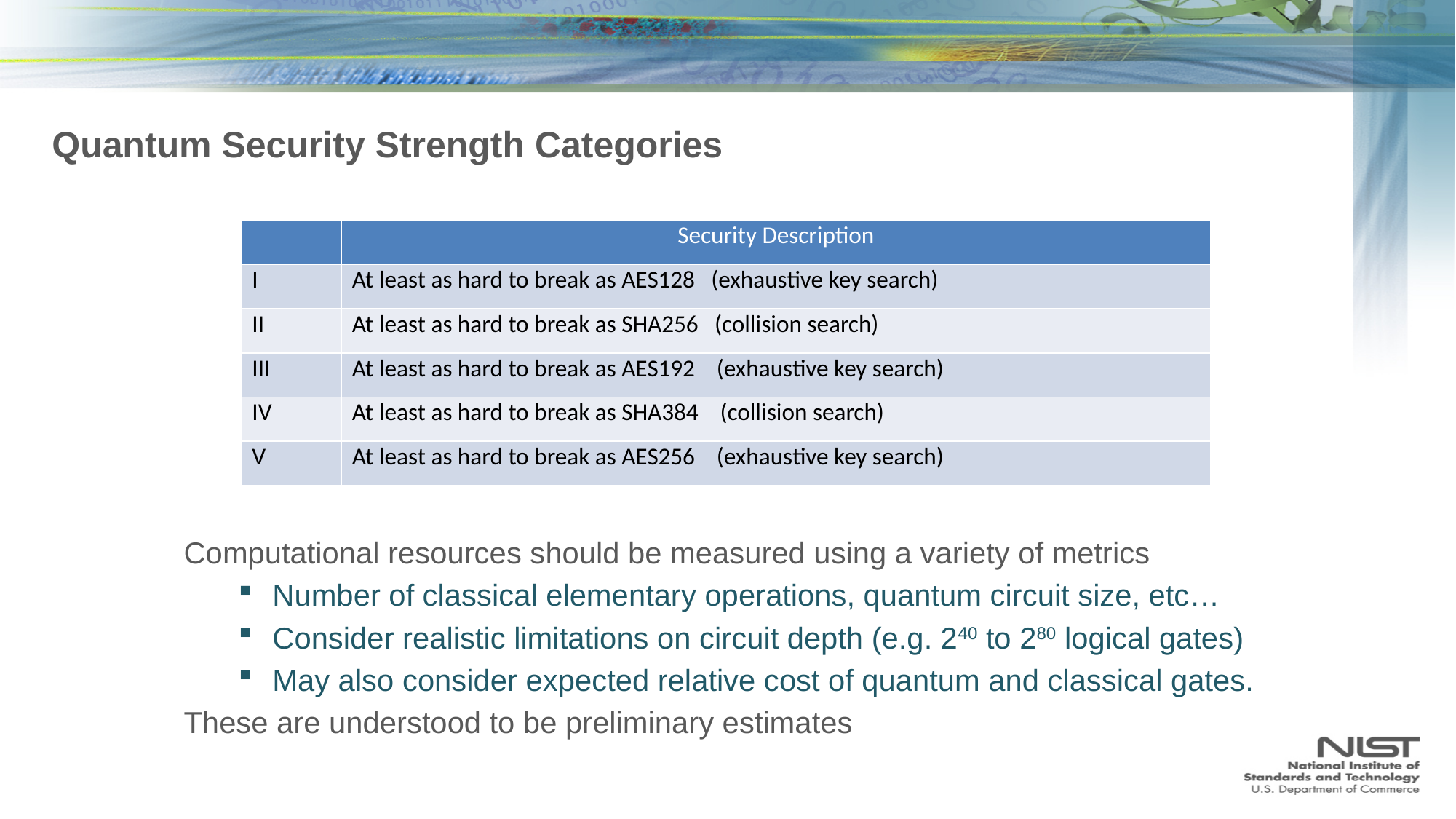

# Quantum Security Strength Categories
|  | Security Description |
| --- | --- |
| I | At least as hard to break as AES128 (exhaustive key search) |
| II | At least as hard to break as SHA256 (collision search) |
| III | At least as hard to break as AES192 (exhaustive key search) |
| IV | At least as hard to break as SHA384 (collision search) |
| V | At least as hard to break as AES256 (exhaustive key search) |
Computational resources should be measured using a variety of metrics
Number of classical elementary operations, quantum circuit size, etc…
Consider realistic limitations on circuit depth (e.g. 240 to 280 logical gates)
May also consider expected relative cost of quantum and classical gates.
These are understood to be preliminary estimates